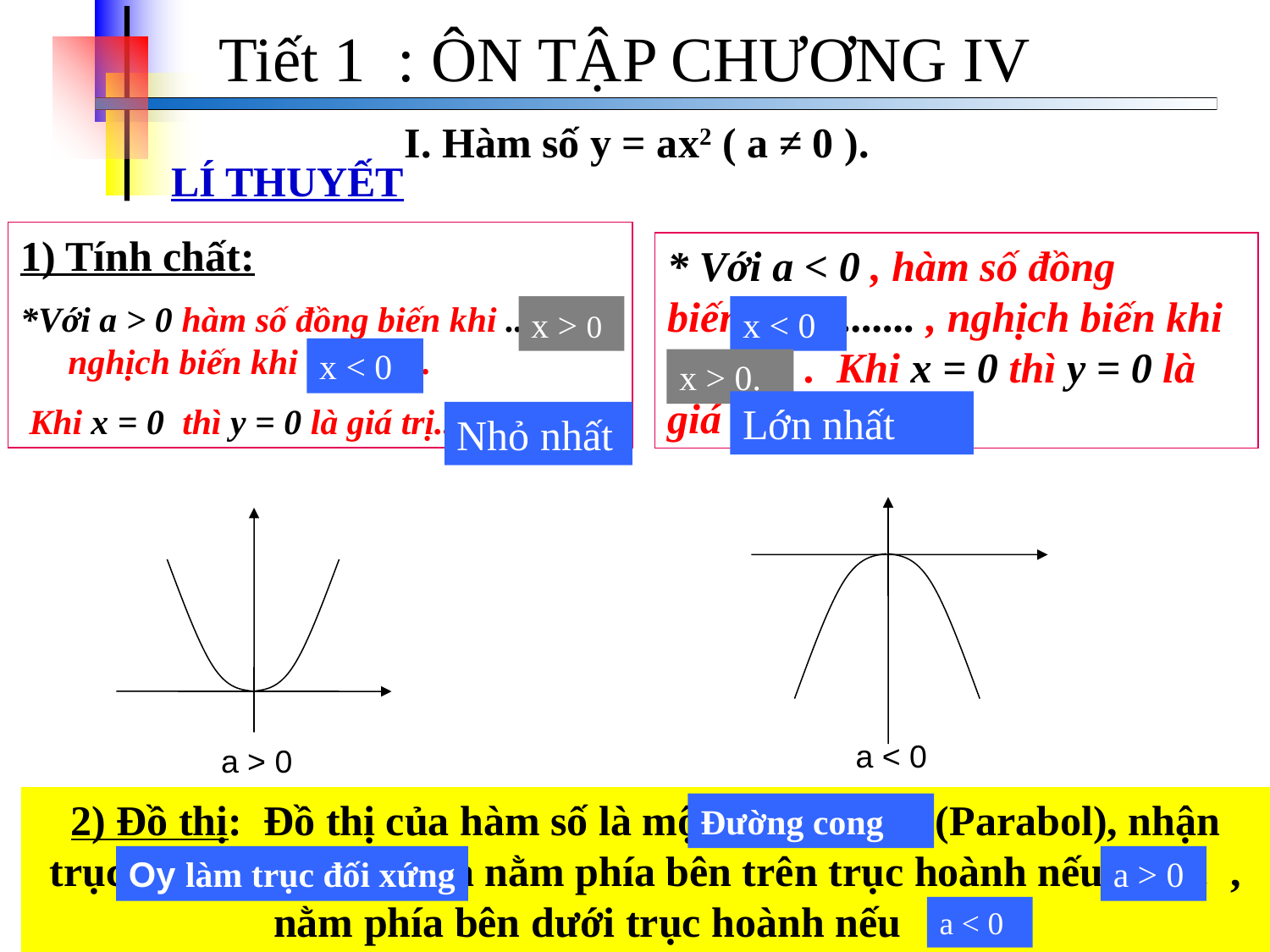

Tiết 1  : ÔN TẬP CHƯƠNG IV

 I. Hàm số y = ax2 ( a ≠ 0 ).
LÍ THUYẾT
1) Tính chất:
*Với a > 0 hàm số đồng biến khi .........., nghịch biến khi  ........... .
 Khi x = 0  thì y = 0 là giá trị.................
* Với a < 0 , hàm số đồng biếnkhi .......... , nghịch biến khi      ......... .  Khi x = 0 thì y = 0 là giá trị    .............
x > 0
x < 0
x < 0
x > 0.
Lớn nhất
Nhỏ nhất

a < 0

a > 0
2) Đồ thị:  Đồ thị của hàm số là một    ................ (Parabol), nhận trục ............................và nằm phía bên trên trục hoành nếu   .......  , nằm phía bên dưới trục hoành nếu   ........
Đường cong
Oy làm trục đối xứng
a > 0
a < 0